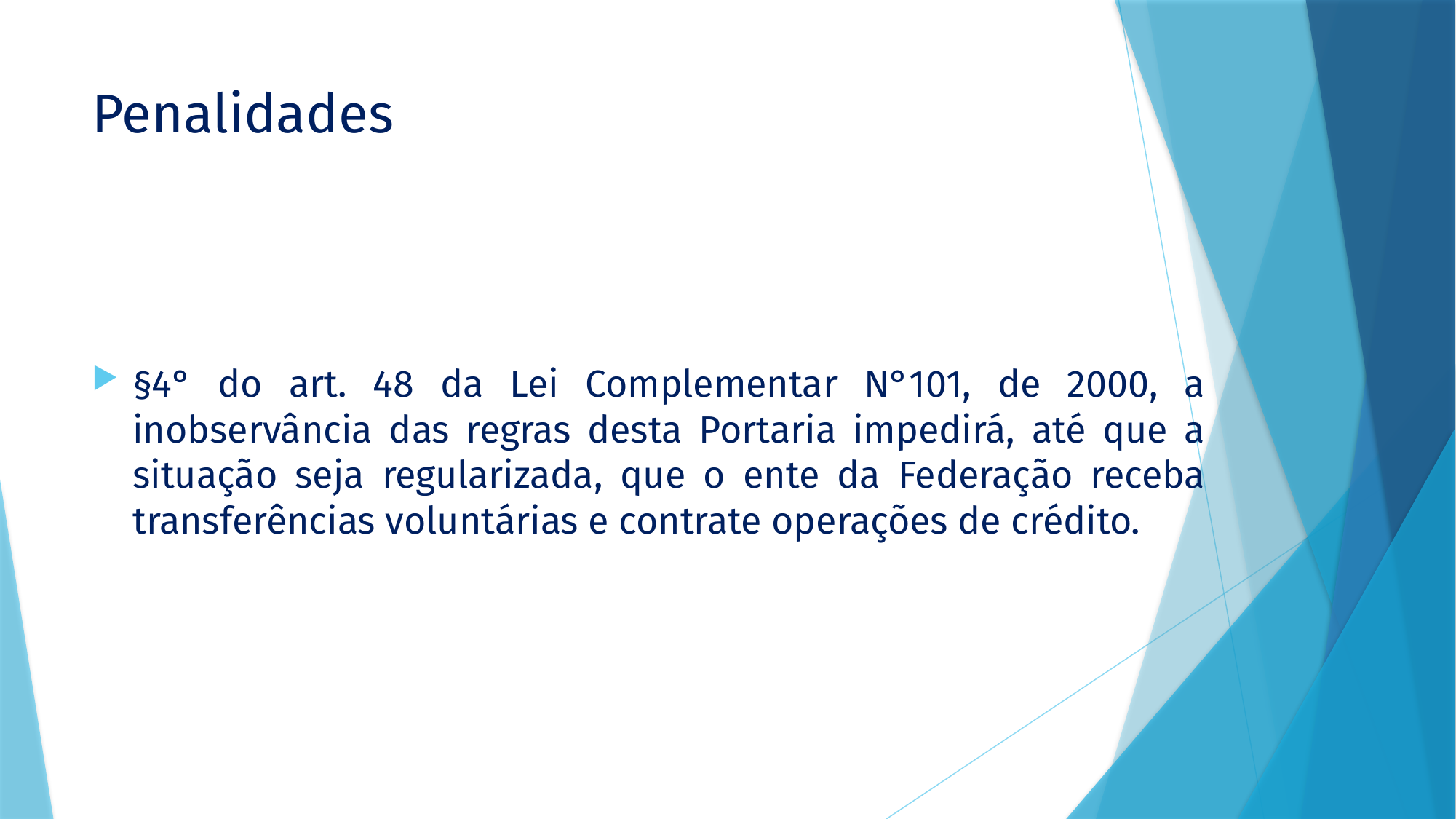

# Penalidades

§4° do art. 48 da Lei Complementar N°101, de 2000, a inobservância das regras desta Portaria impedirá, até que a situação seja regularizada, que o ente da Federação receba transferências voluntárias e contrate operações de crédito.